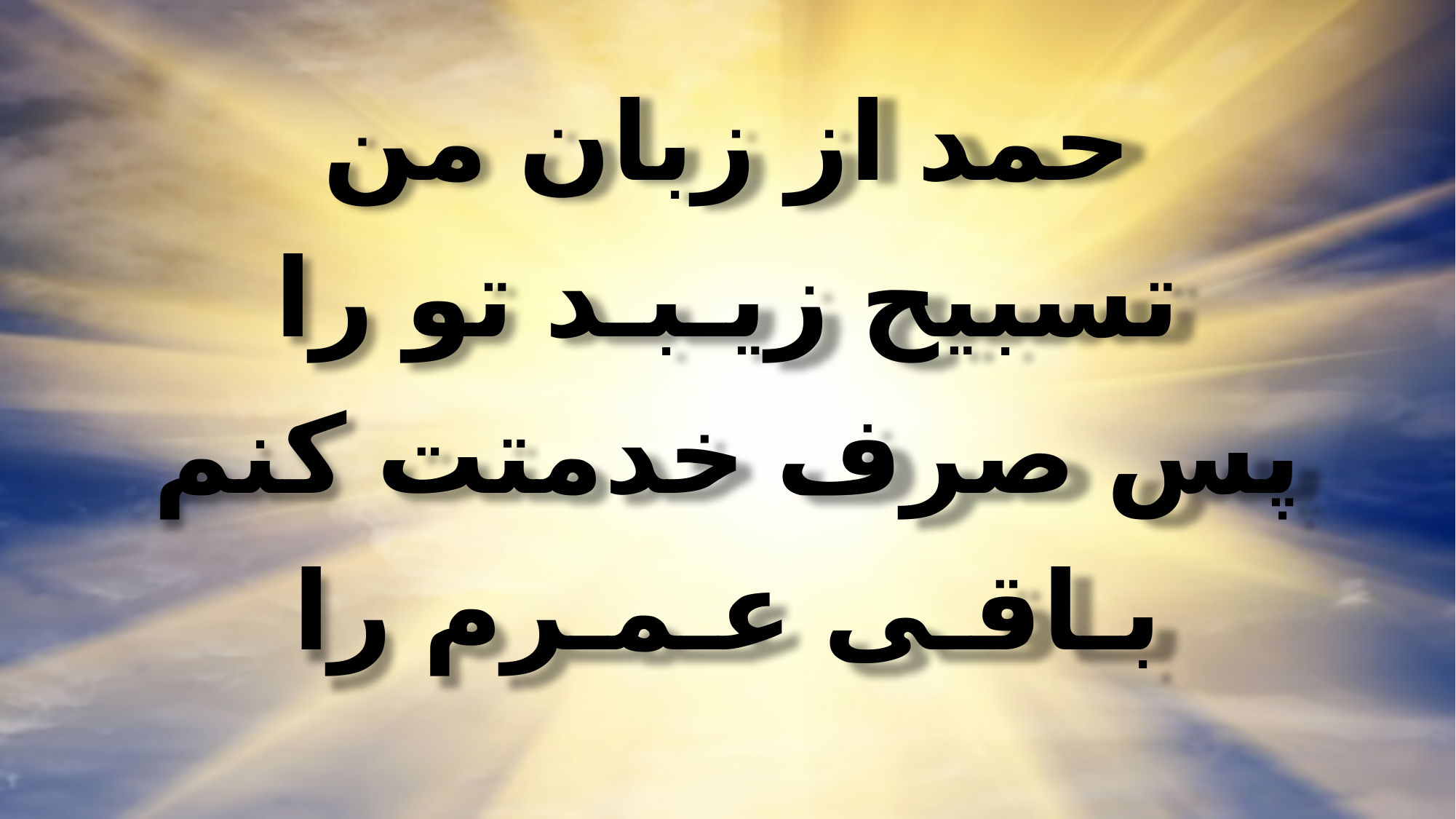

حمد از زبان من

تسبیح زیـبـد تو را

پس صرف خدمتت کنم

بـاقـی عـمـرم را